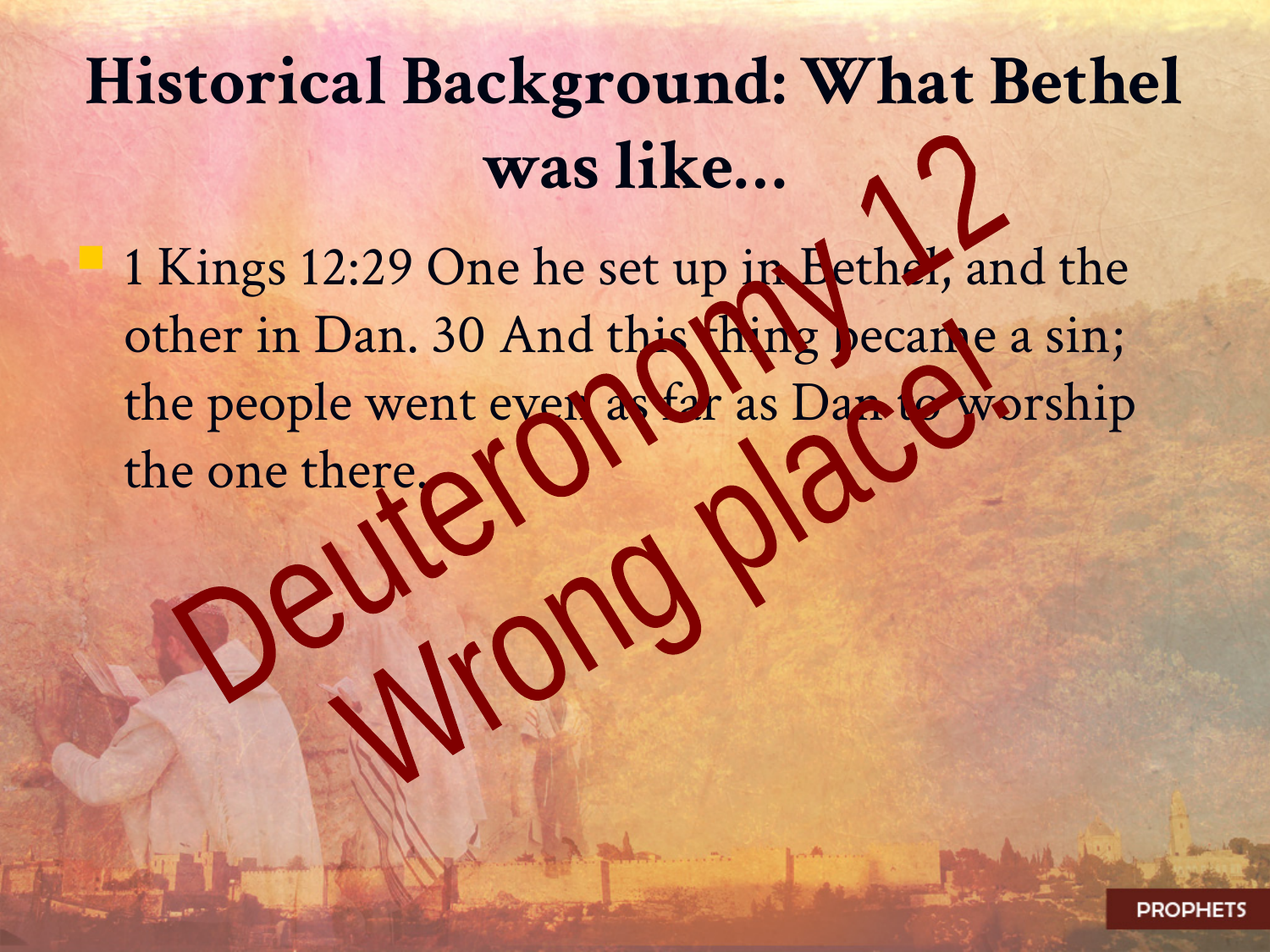

# Historical Background: What Bethel was like…
1 Kings 12:29 One he set up in Bethel, and the other in Dan. 30 And this thing became a sin; the people went even as far as Dan to worship the one there.
Deuteronomy 12
Wrong place!